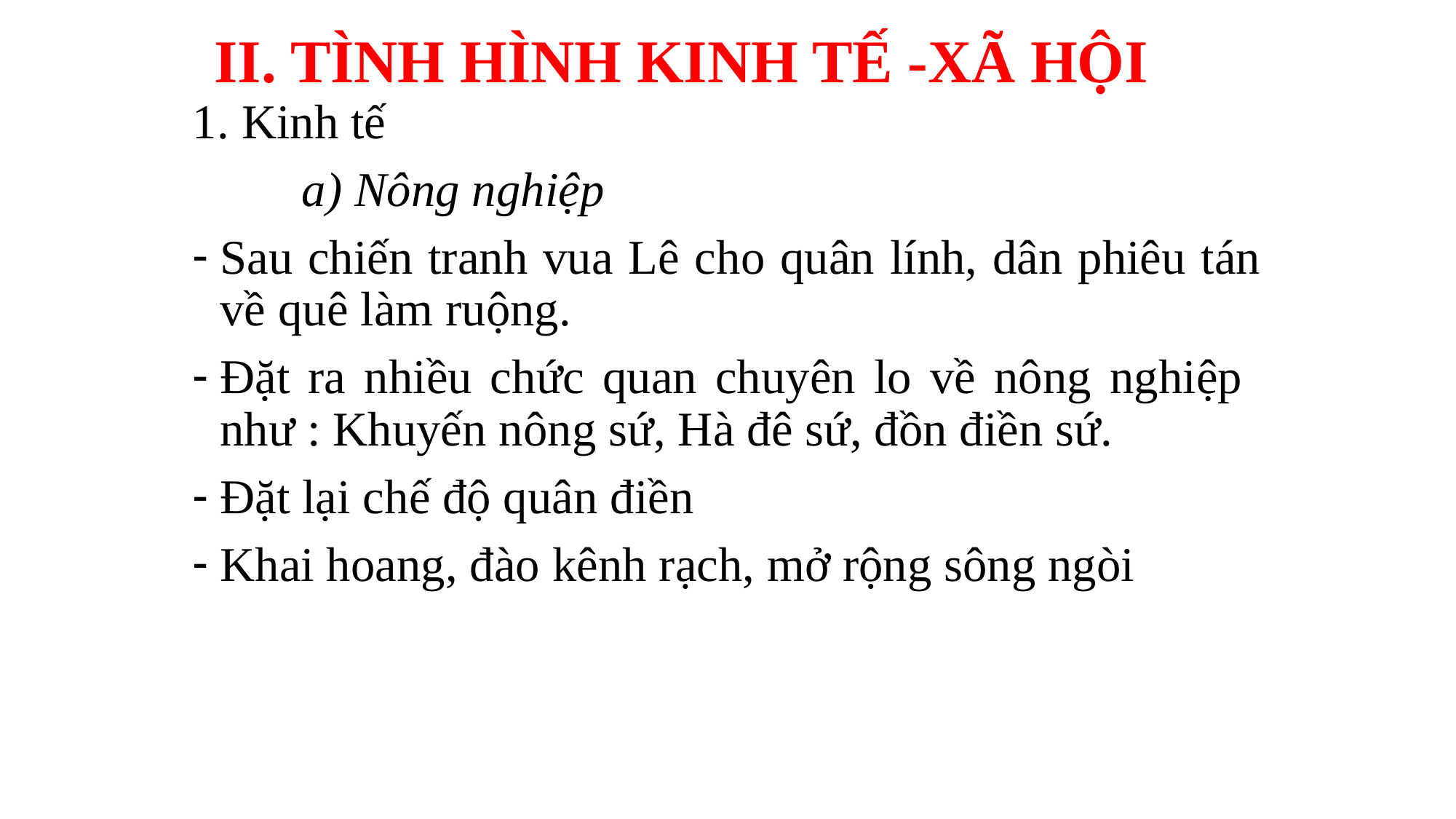

# II. TÌNH HÌNH KINH TẾ -XÃ HỘI
1. Kinh tế
	a) Nông nghiệp
Sau chiến tranh vua Lê cho quân lính, dân phiêu tán về quê làm ruộng.
Đặt ra nhiều chức quan chuyên lo về nông nghiệp  như : Khuyến nông sứ, Hà đê sứ, đồn điền sứ.
Đặt lại chế độ quân điền
Khai hoang, đào kênh rạch, mở rộng sông ngòi